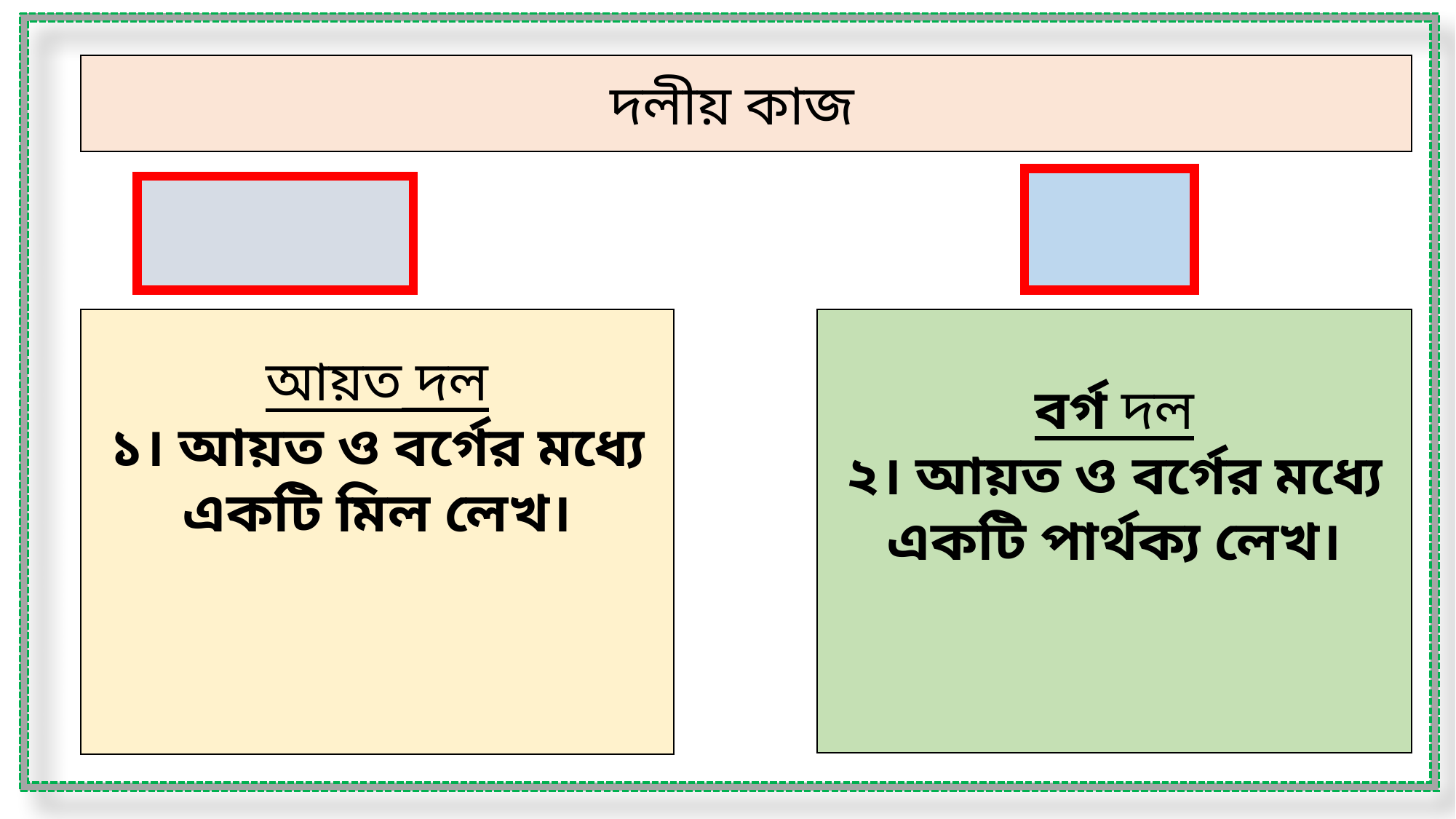

দলীয় কাজ

আয়ত দল
১। আয়ত ও বর্গের মধ্যে একটি মিল লেখ।

বর্গ দল
২। আয়ত ও বর্গের মধ্যে একটি পার্থক্য লেখ।